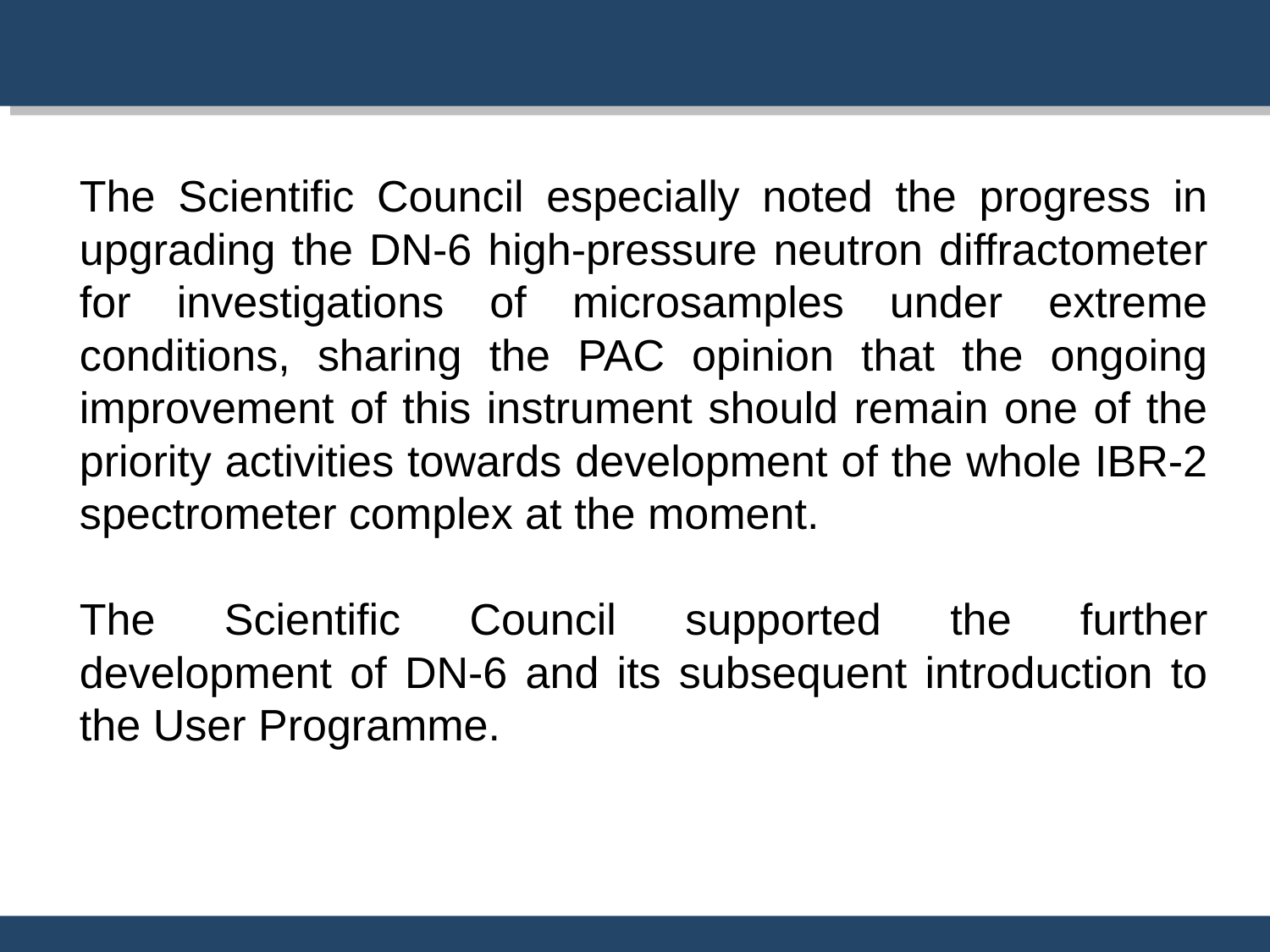

The Scientific Council especially noted the progress in upgrading the DN-6 high-pressure neutron diffractometer for investigations of microsamples under extreme conditions, sharing the PAC opinion that the ongoing improvement of this instrument should remain one of the priority activities towards development of the whole IBR-2 spectrometer complex at the moment.

The Scientific Council supported the further
development of DN-6 and its subsequent introduction to the User Programme.